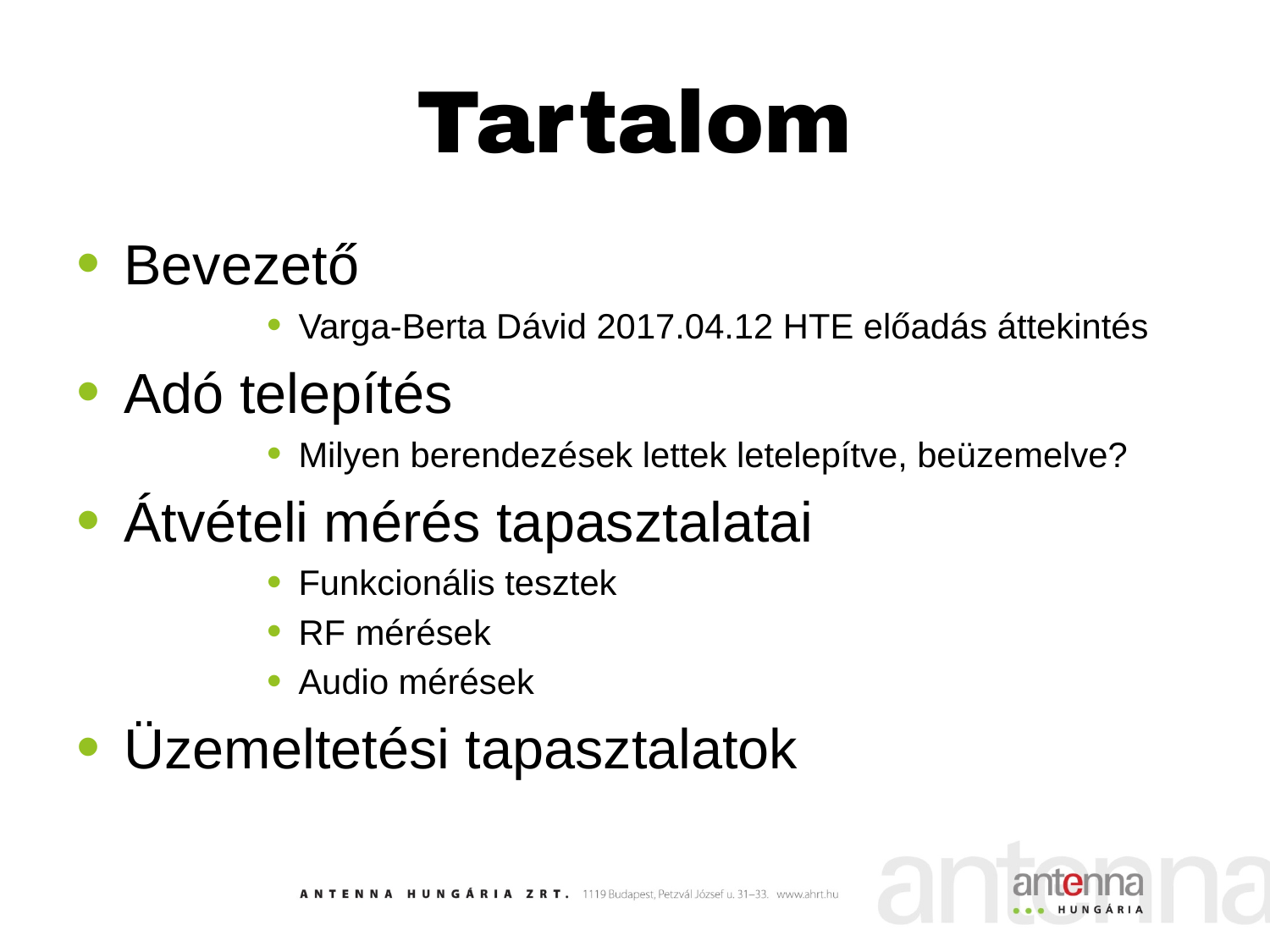

# Tartalom
Bevezető
Varga-Berta Dávid 2017.04.12 HTE előadás áttekintés
Adó telepítés
Milyen berendezések lettek letelepítve, beüzemelve?
Átvételi mérés tapasztalatai
Funkcionális tesztek
RF mérések
Audio mérések
Üzemeltetési tapasztalatok